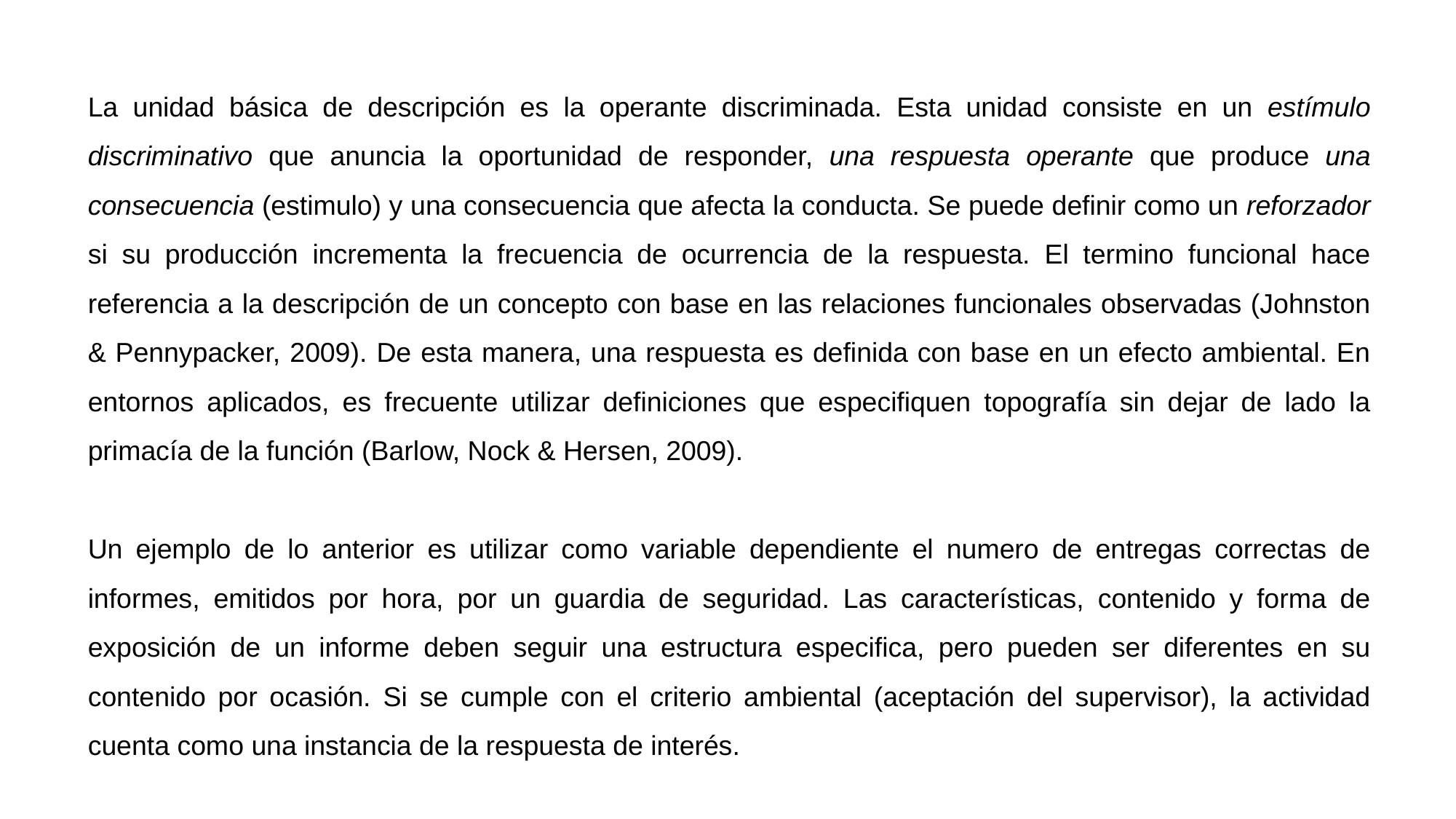

La unidad básica de descripción es la operante discriminada. Esta unidad consiste en un estímulo discriminativo que anuncia la oportunidad de responder, una respuesta operante que produce una consecuencia (estimulo) y una consecuencia que afecta la conducta. Se puede definir como un reforzador si su producción incrementa la frecuencia de ocurrencia de la respuesta. El termino funcional hace referencia a la descripción de un concepto con base en las relaciones funcionales observadas (Johnston & Pennypacker, 2009). De esta manera, una respuesta es definida con base en un efecto ambiental. En entornos aplicados, es frecuente utilizar definiciones que especifiquen topografía sin dejar de lado la primacía de la función (Barlow, Nock & Hersen, 2009).

Un ejemplo de lo anterior es utilizar como variable dependiente el numero de entregas correctas de informes, emitidos por hora, por un guardia de seguridad. Las características, contenido y forma de exposición de un informe deben seguir una estructura especifica, pero pueden ser diferentes en su contenido por ocasión. Si se cumple con el criterio ambiental (aceptación del supervisor), la actividad cuenta como una instancia de la respuesta de interés.